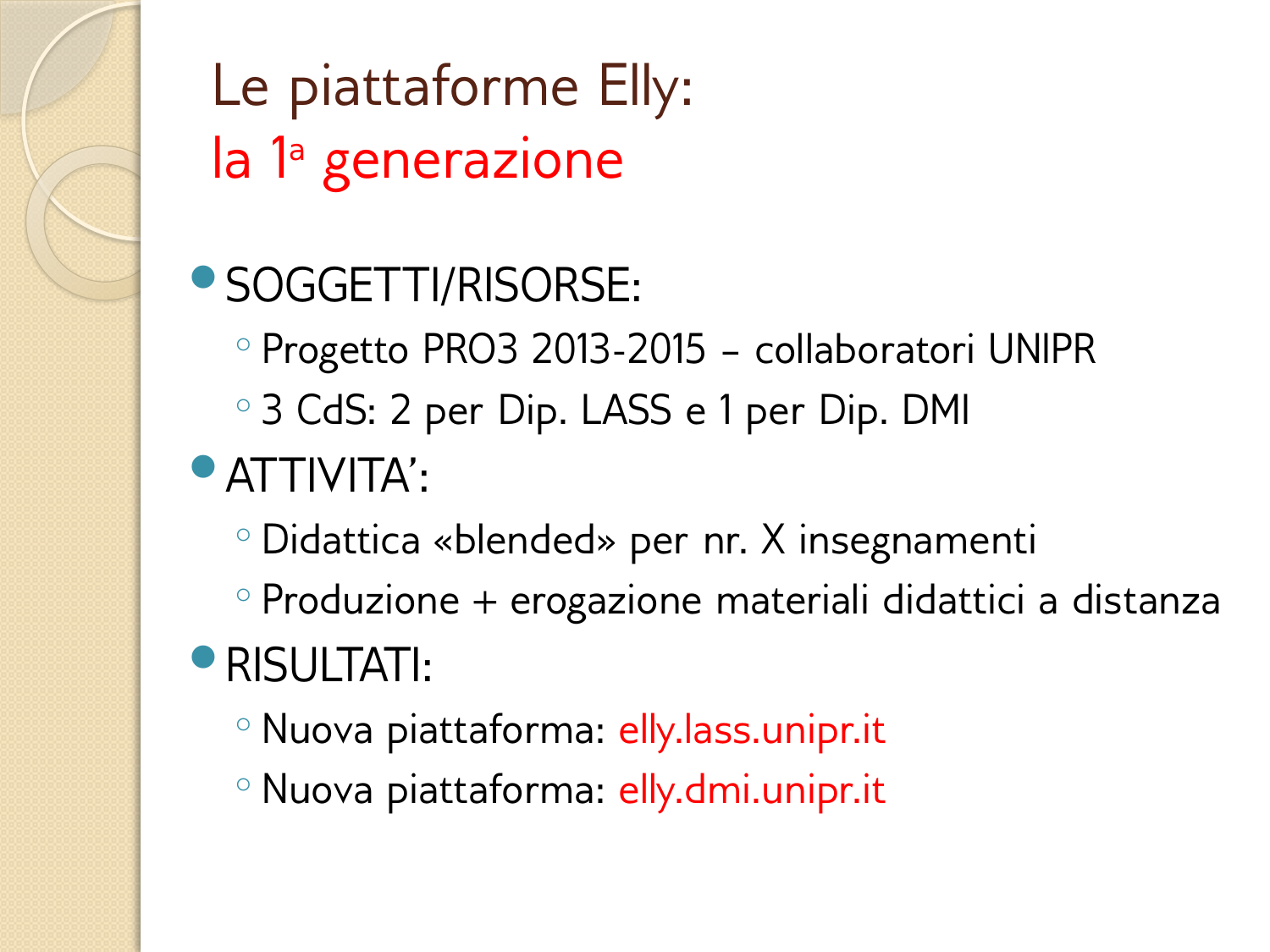

# Le piattaforme Elly: la 1a generazione
SOGGETTI/RISORSE:
Progetto PRO3 2013-2015 – collaboratori UNIPR
3 CdS: 2 per Dip. LASS e 1 per Dip. DMI
ATTIVITA’:
Didattica «blended» per nr. X insegnamenti
Produzione + erogazione materiali didattici a distanza
RISULTATI:
Nuova piattaforma: elly.lass.unipr.it
Nuova piattaforma: elly.dmi.unipr.it